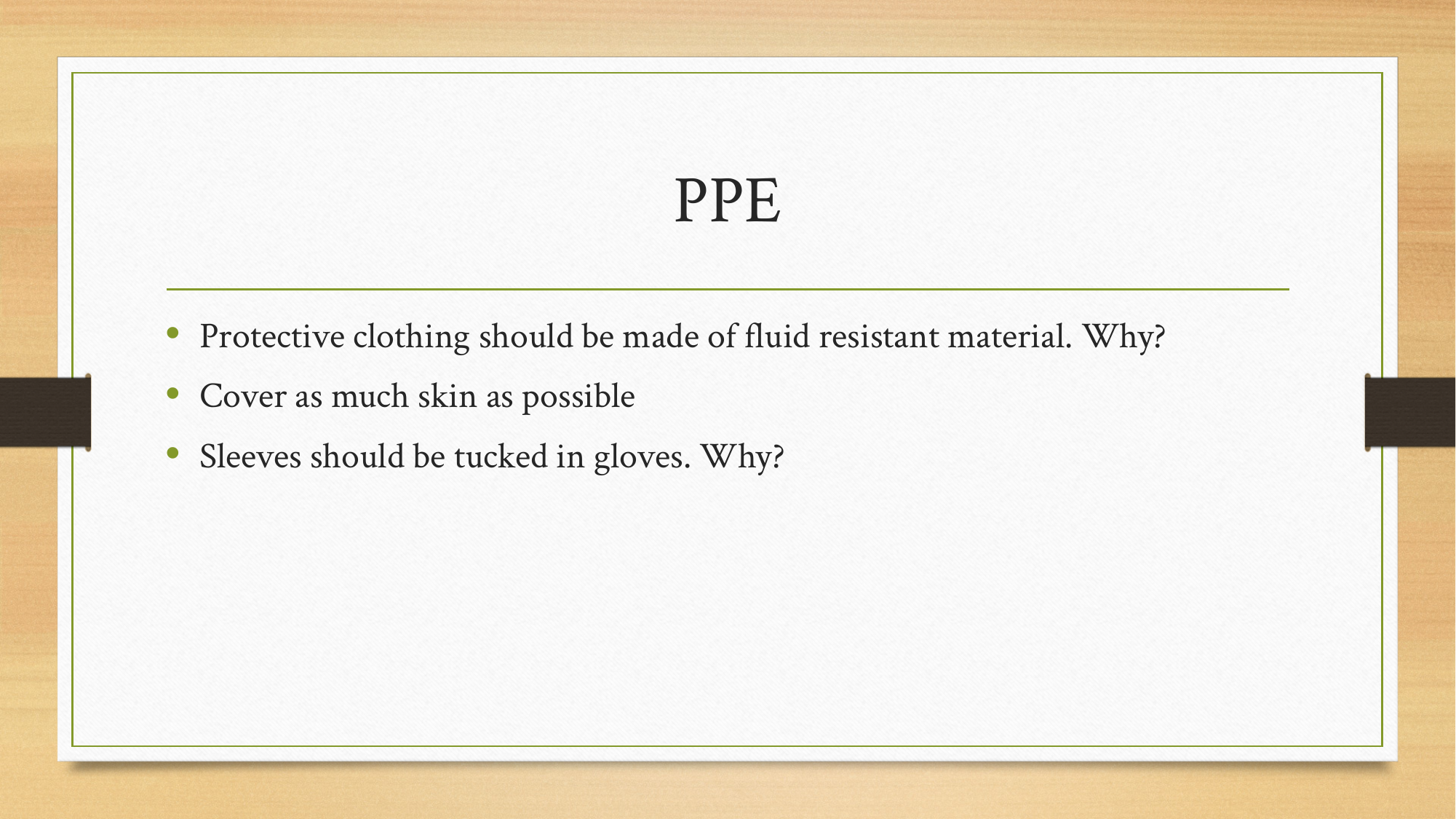

# PPE
Protective clothing should be made of fluid resistant material. Why?
Cover as much skin as possible
Sleeves should be tucked in gloves. Why?